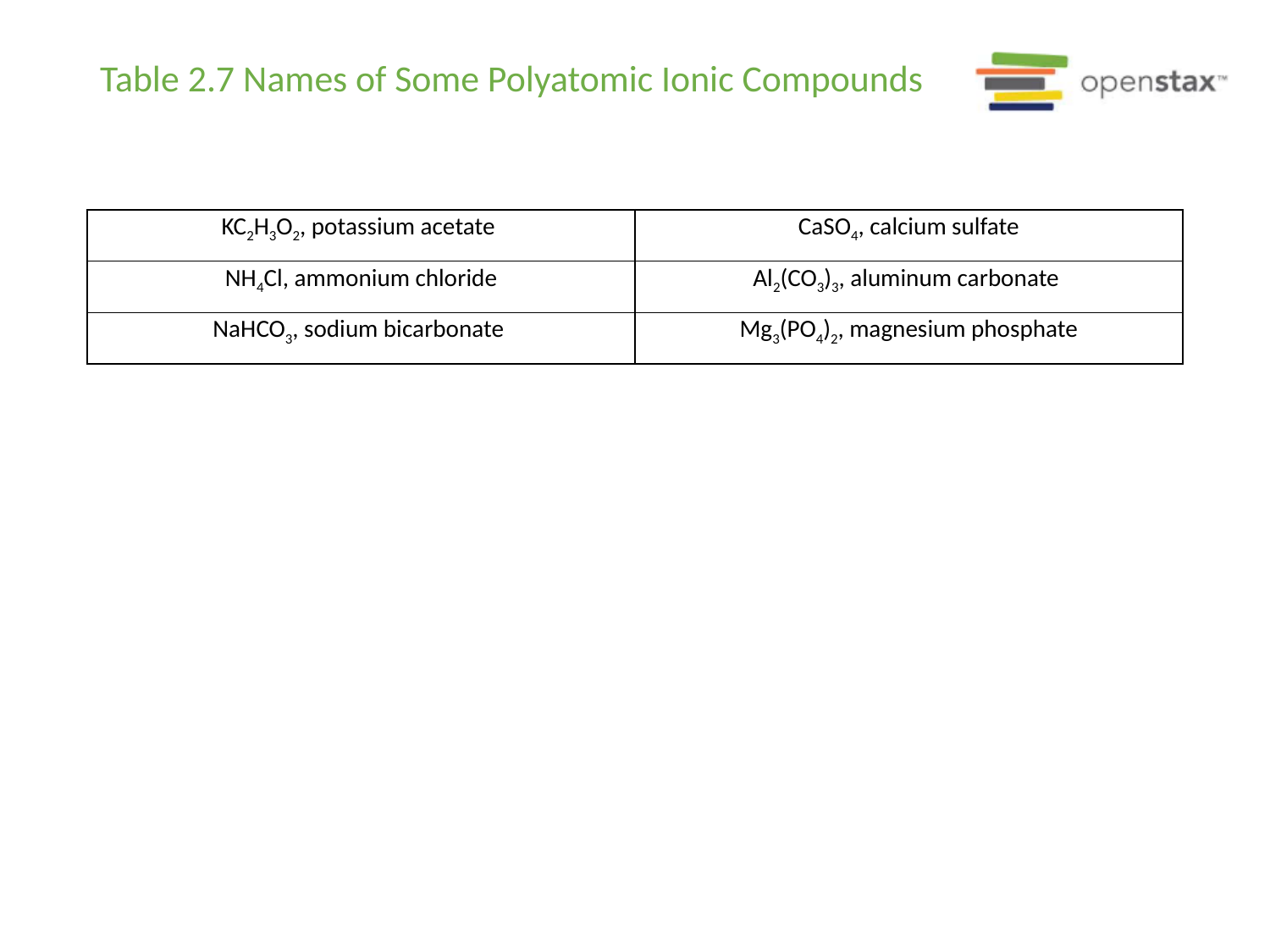

# Table 2.7 Names of Some Polyatomic Ionic Compounds
| KC2H3O2, potassium acetate | CaSO4, calcium sulfate |
| --- | --- |
| NH4Cl, ammonium chloride | Al2(CO3)3, aluminum carbonate |
| NaHCO3, sodium bicarbonate | Mg3(PO4)2, magnesium phosphate |